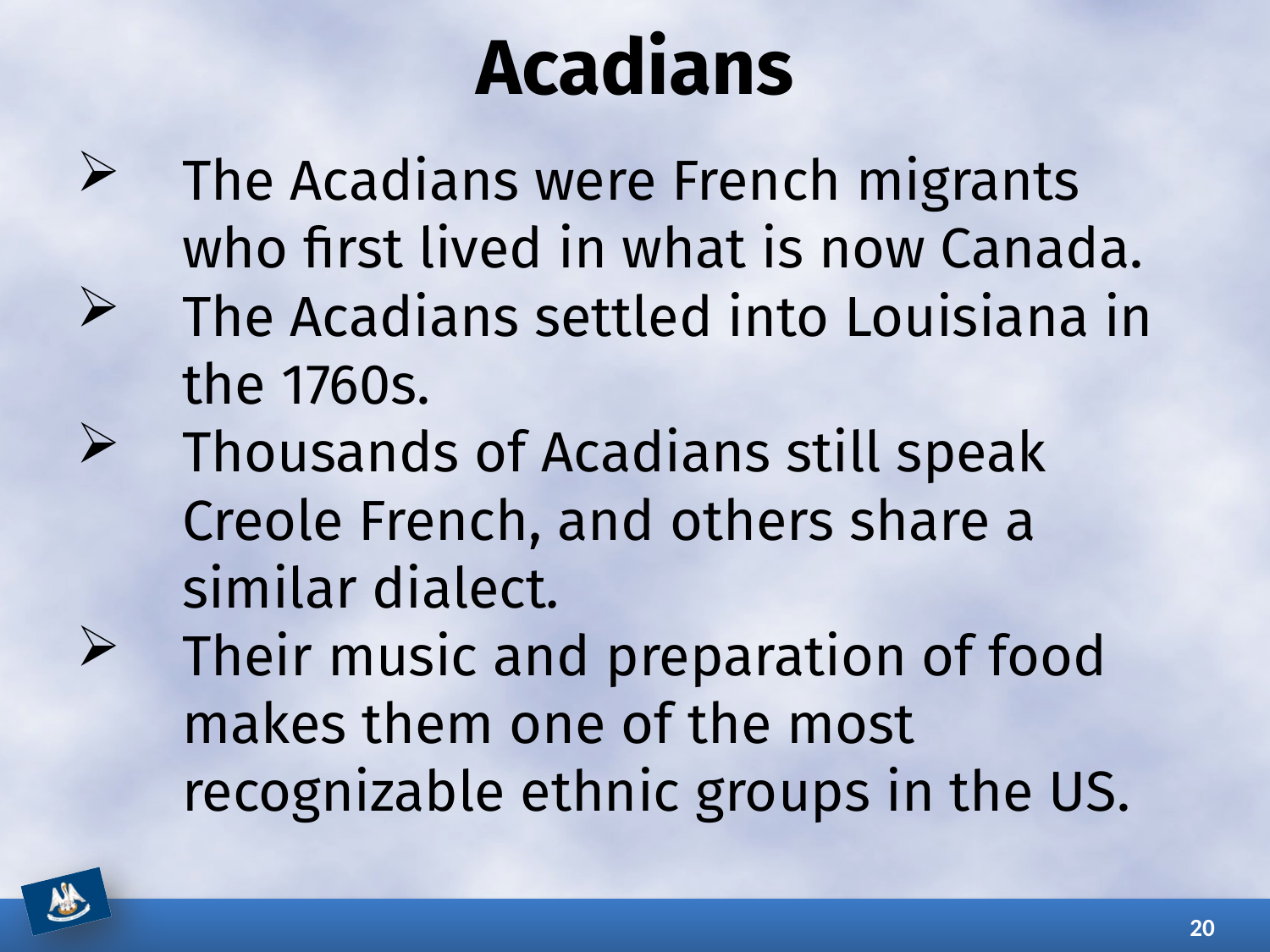

# Acadians
The Acadians were French migrants who first lived in what is now Canada.
The Acadians settled into Louisiana in the 1760s.
Thousands of Acadians still speak Creole French, and others share a similar dialect.
Their music and preparation of food makes them one of the most recognizable ethnic groups in the US.

20